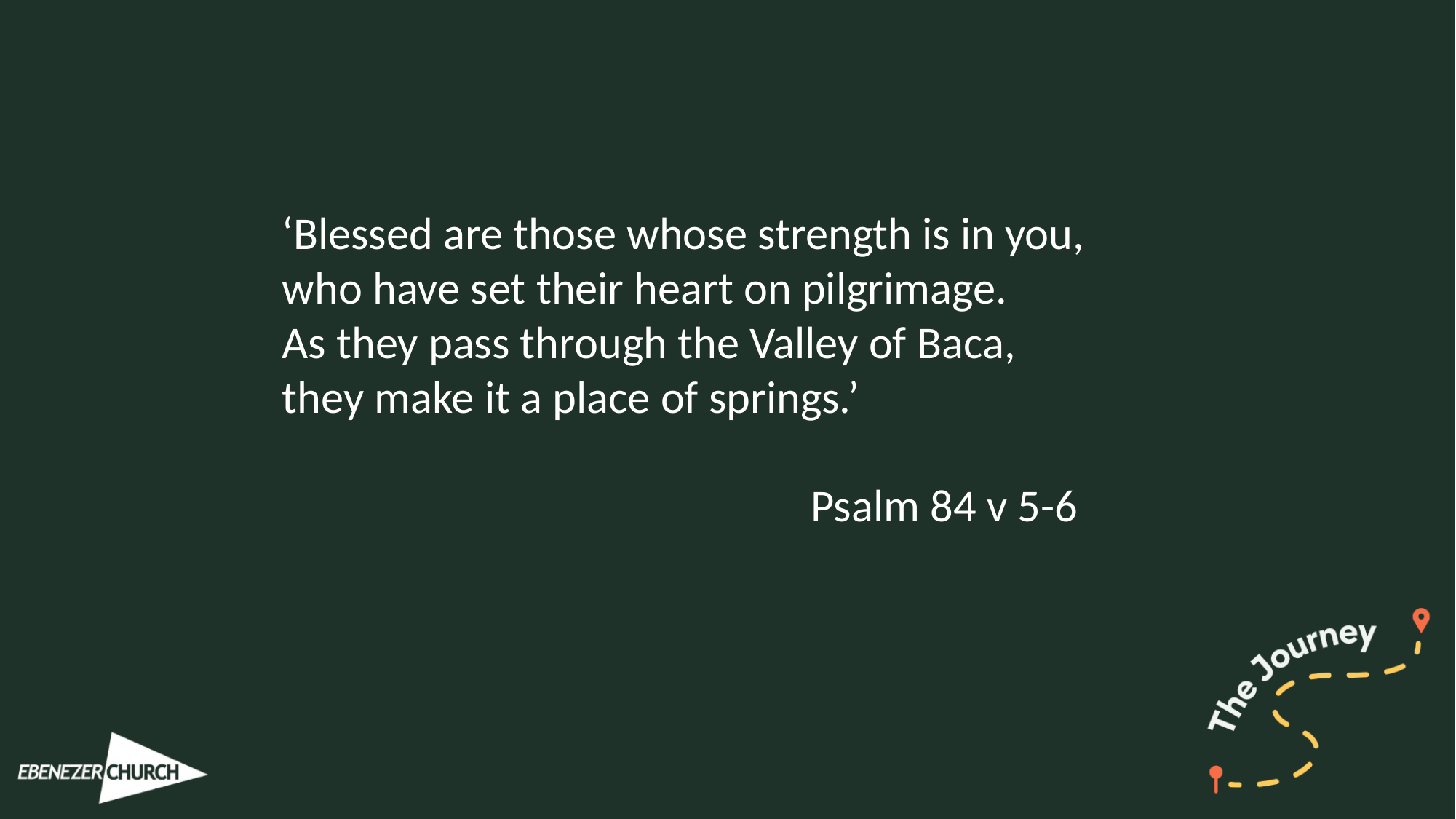

‘Blessed are those whose strength is in you,
who have set their heart on pilgrimage.
As they pass through the Valley of Baca,
they make it a place of springs.’

                                                   Psalm 84 v 5-6